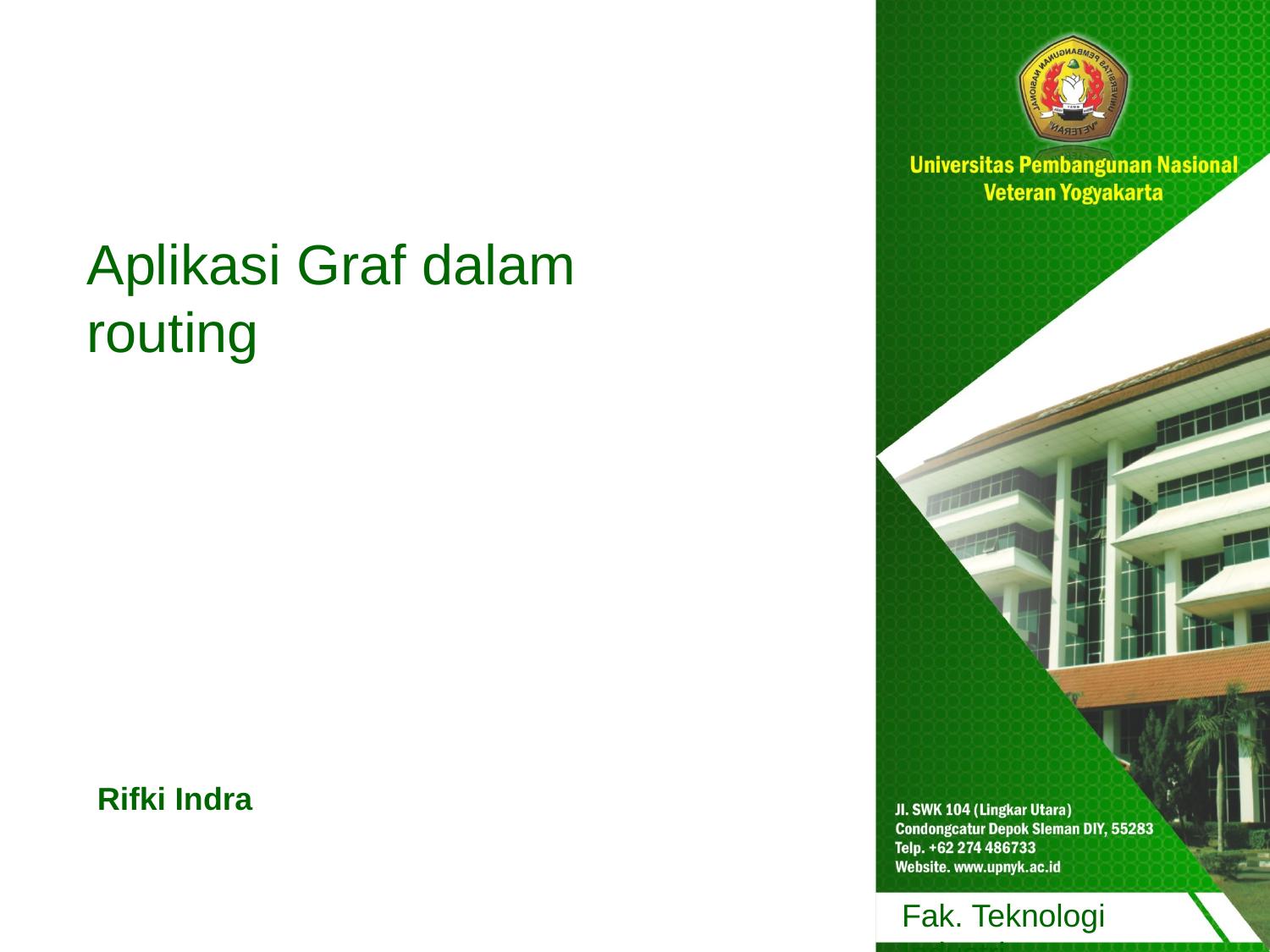

#
Aplikasi Graf dalam routing
Rifki Indra
Fak. Teknologi Industri